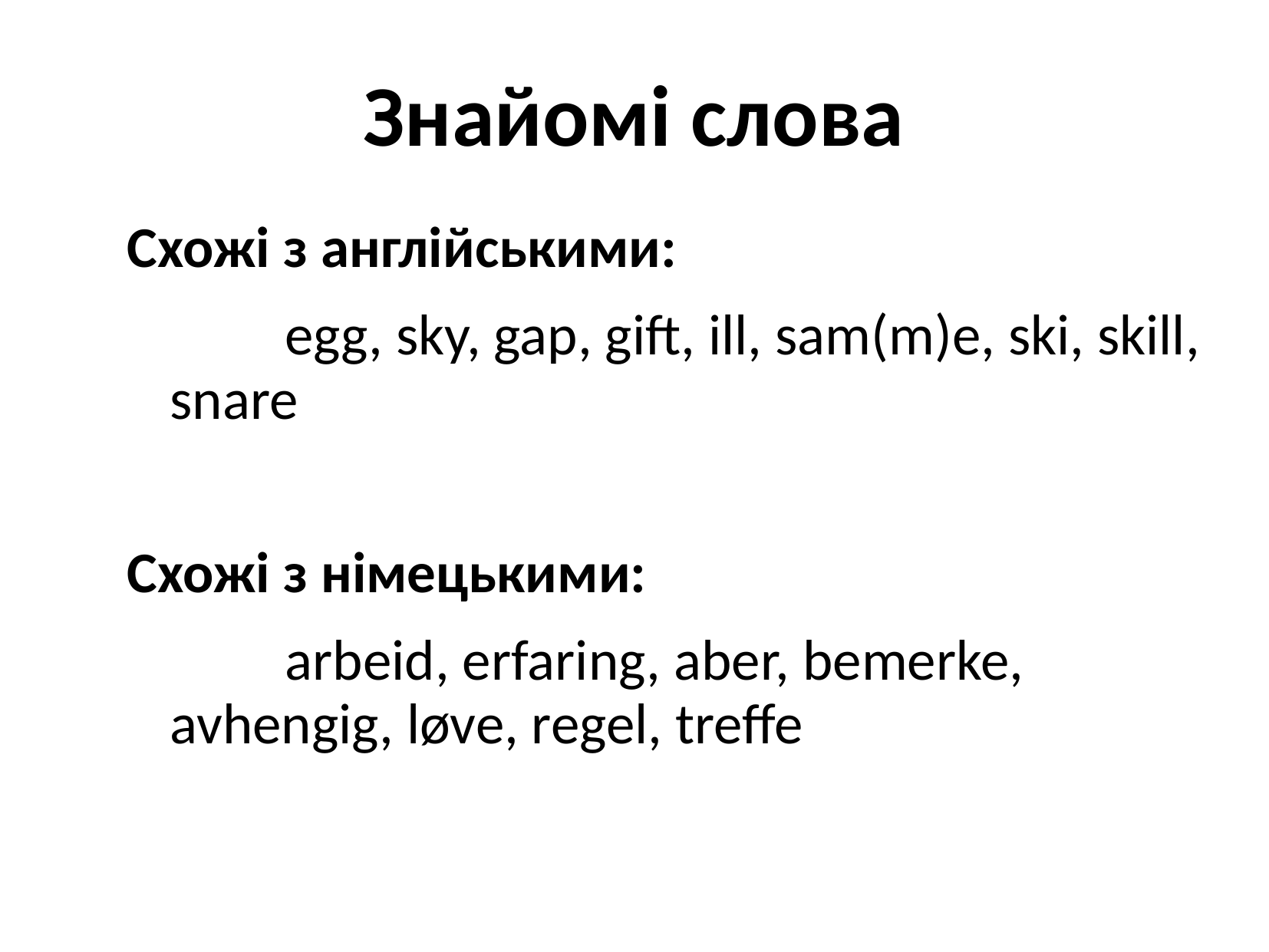

# Знайомі слова
Схожі з англійськими:
		egg, sky, gap, gift, ill, sam(m)e, ski, skill, snare

Схожі з німецькими:
		arbeid, erfaring, aber, bemerke, avhengig, løve, regel, treffe